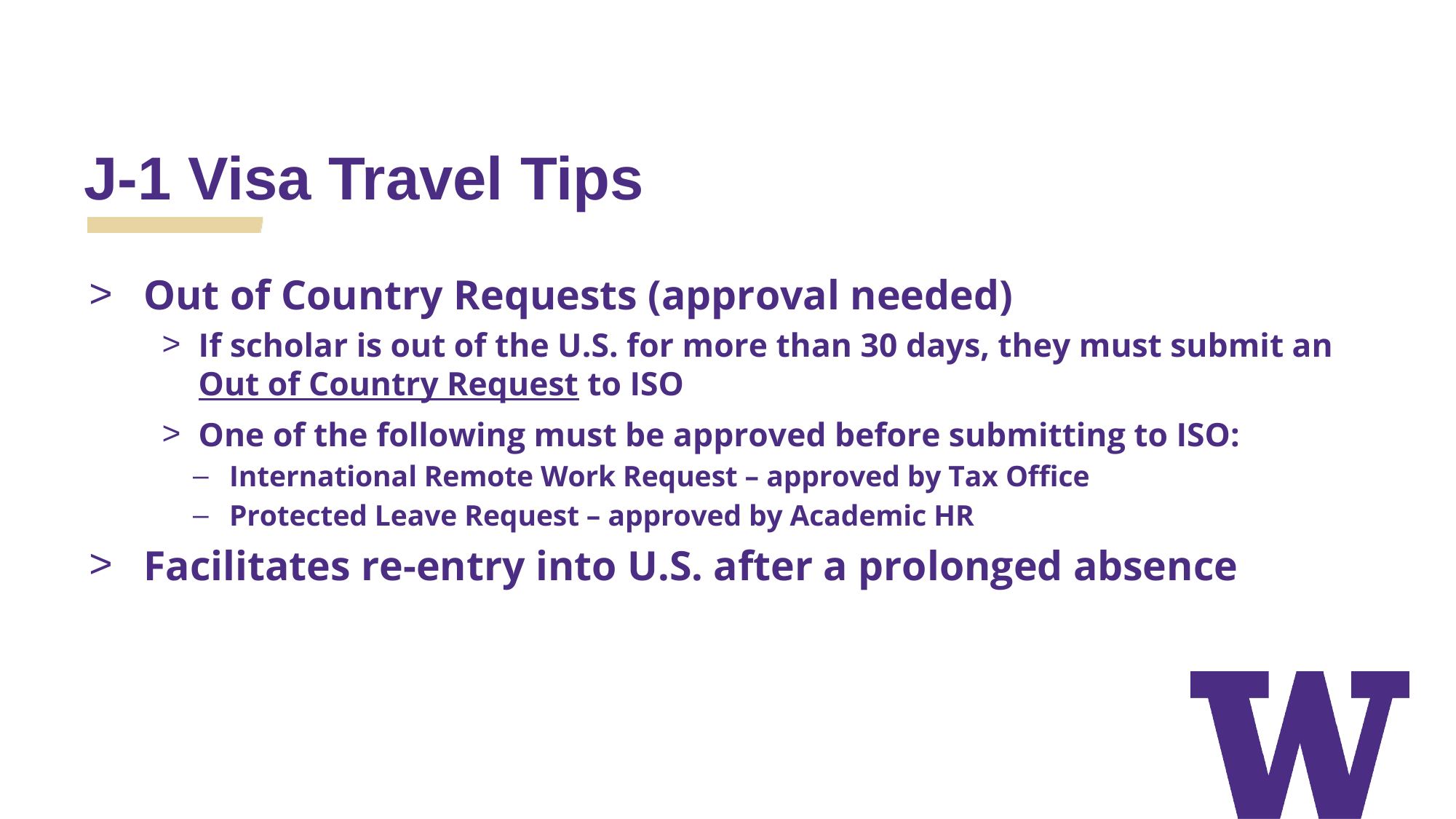

# J-1 Visa Travel Tips
Out of Country Requests (approval needed)
If scholar is out of the U.S. for more than 30 days, they must submit an Out of Country Request to ISO
One of the following must be approved before submitting to ISO:
International Remote Work Request – approved by Tax Office
Protected Leave Request – approved by Academic HR
Facilitates re-entry into U.S. after a prolonged absence